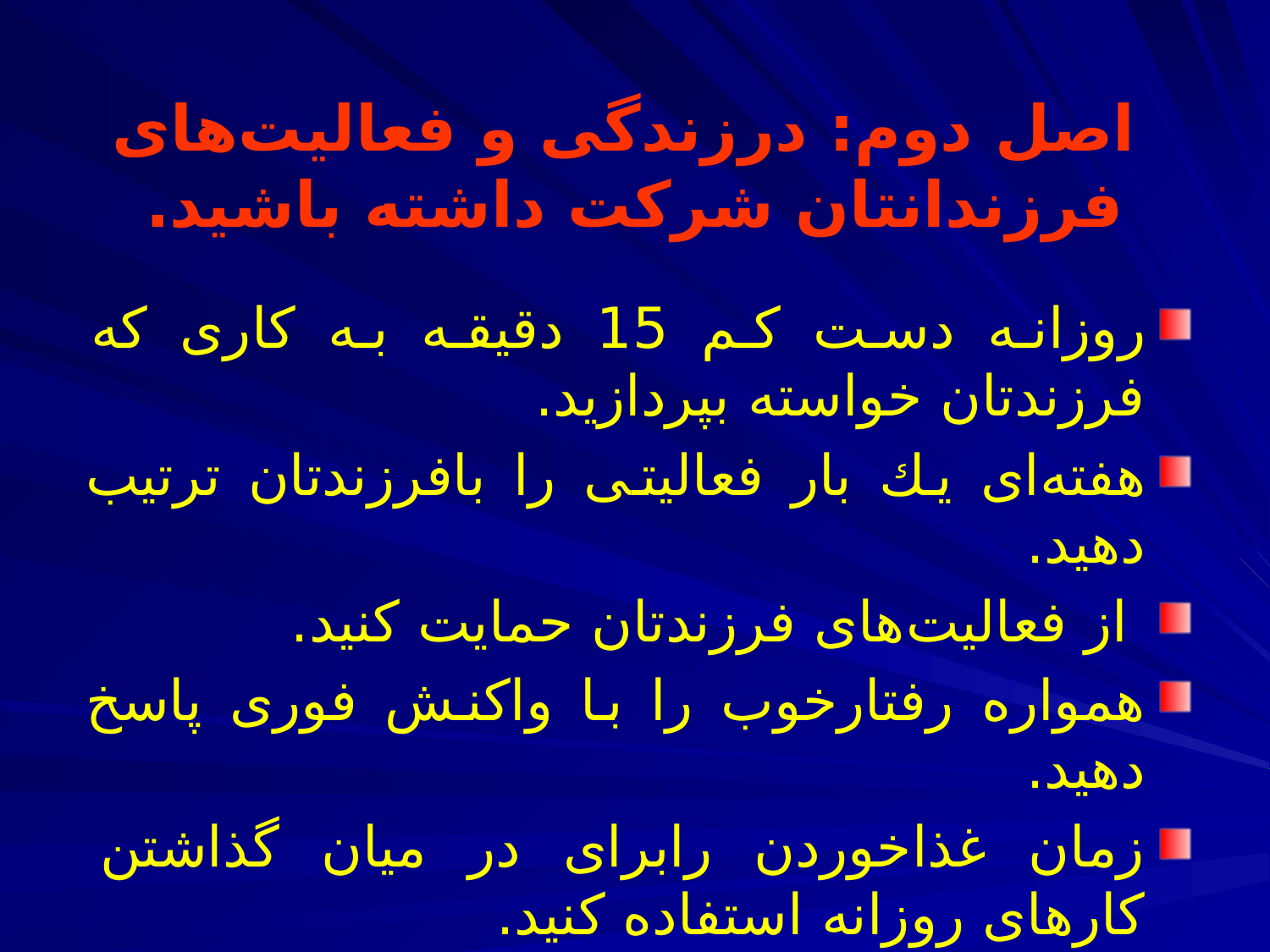

# اصل دوم: درزندگی و فعاليت‌های فرزندانتان شركت داشته باشيد.
روزانه دست كم 15 دقيقه به كاری كه فرزندتان خواسته بپردازيد.
هفته‌ای يك بار فعاليتی را بافرزندتان ترتيب دهيد.
 از فعاليت‌های فرزندتان حمايت كنيد.
همواره رفتارخوب را با واکنش فوری پاسخ دهيد.
زمان غذاخوردن رابرای در ميان گذاشتن كارهای روزانه استفاده كنيد.
مراقب زمان‌های پراسترس در زندگی فرزندتان باشيد.